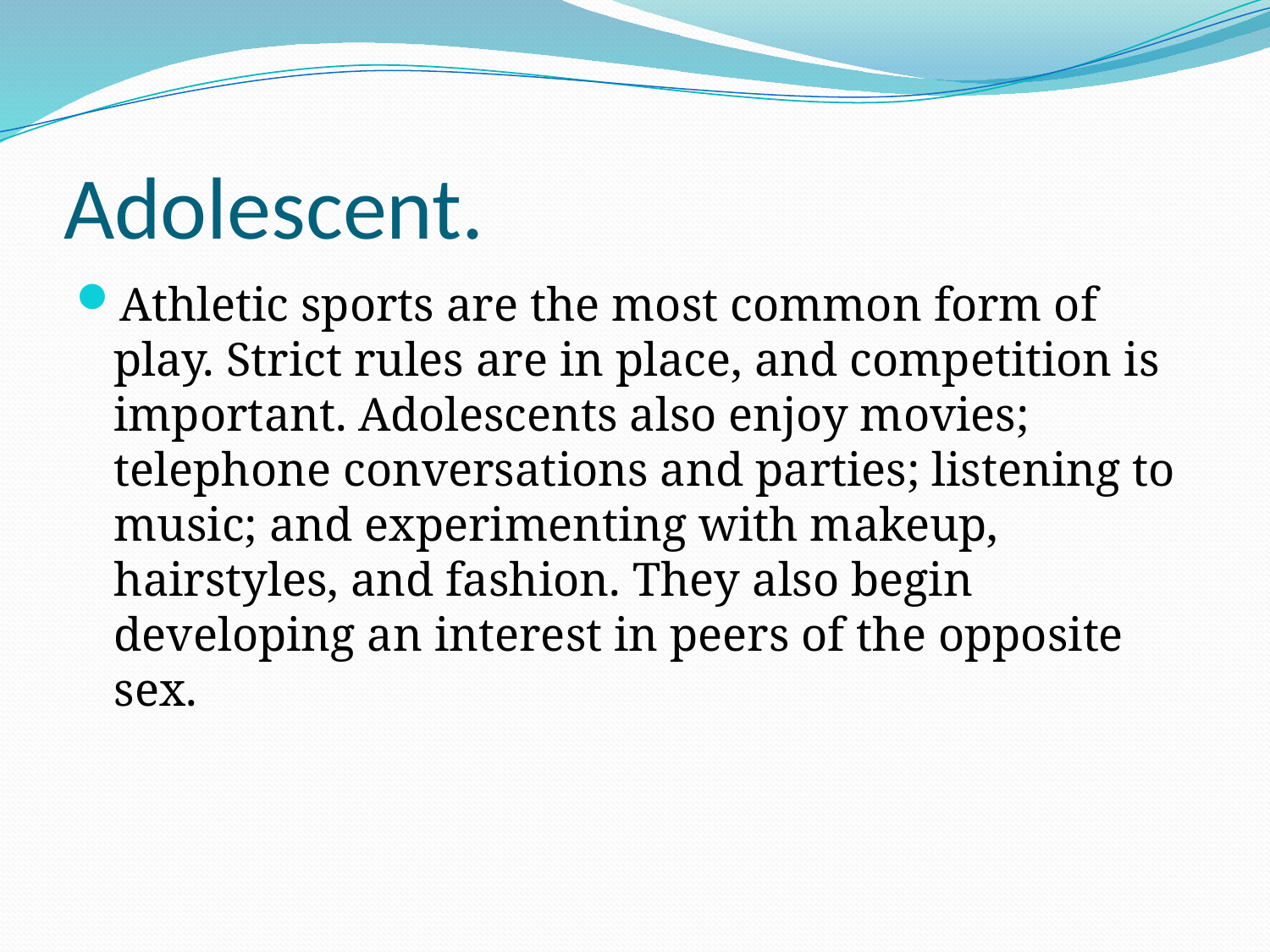

# Adolescent.
Athletic sports are the most common form of play. Strict rules are in place, and competition is important. Adolescents also enjoy movies; telephone conversations and parties; listening to music; and experimenting with makeup, hairstyles, and fashion. They also begin developing an interest in peers of the opposite sex.